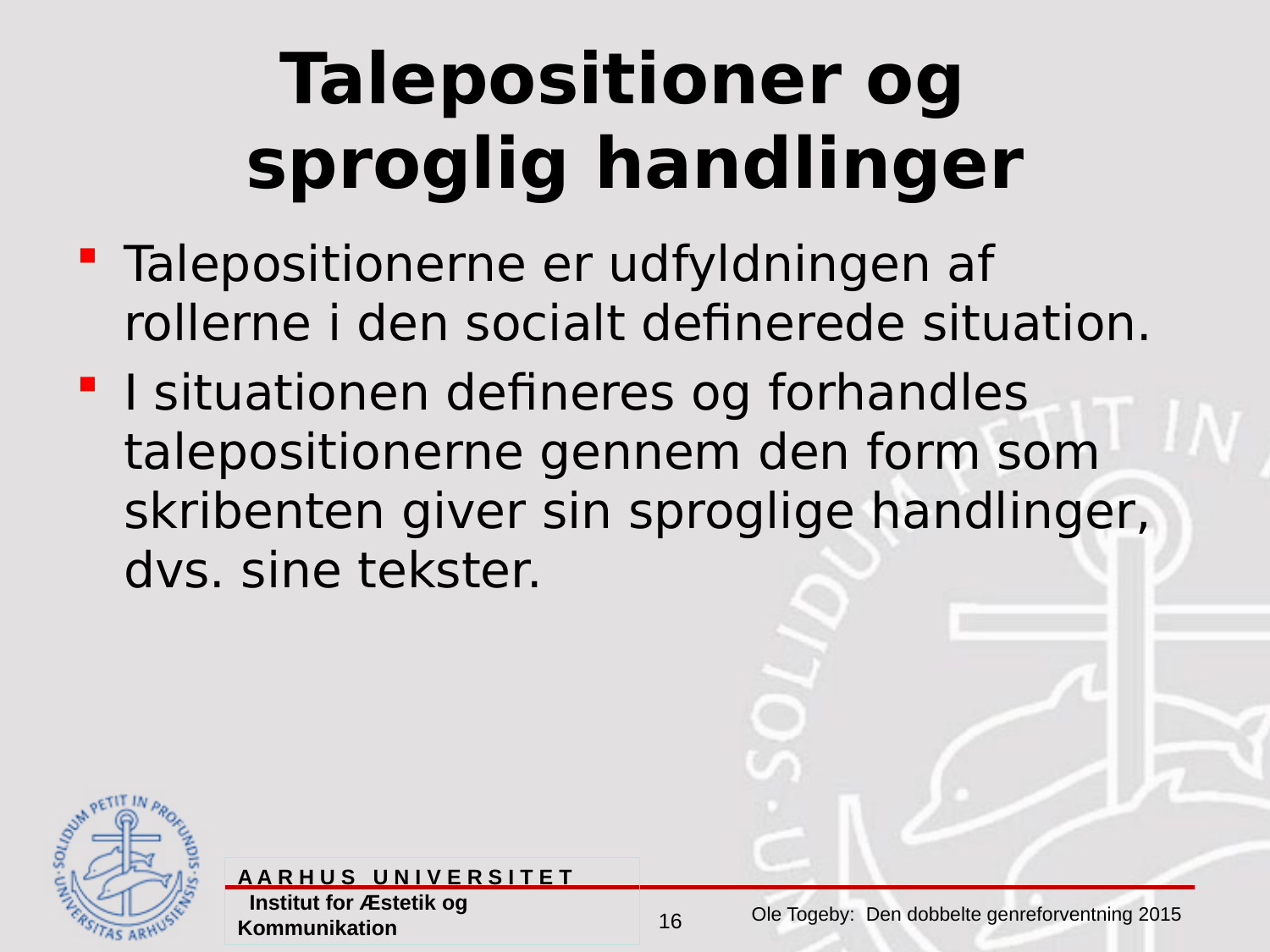

# Talepositioner og sproglig handlinger
Talepositionerne er udfyldningen af rollerne i den socialt definerede situation.
I situationen defineres og forhandles talepositionerne gennem den form som skribenten giver sin sproglige handlinger, dvs. sine tekster.
A A R H U S   U N I V E R S I T E T            Institut for Æstetik og Kommunikation